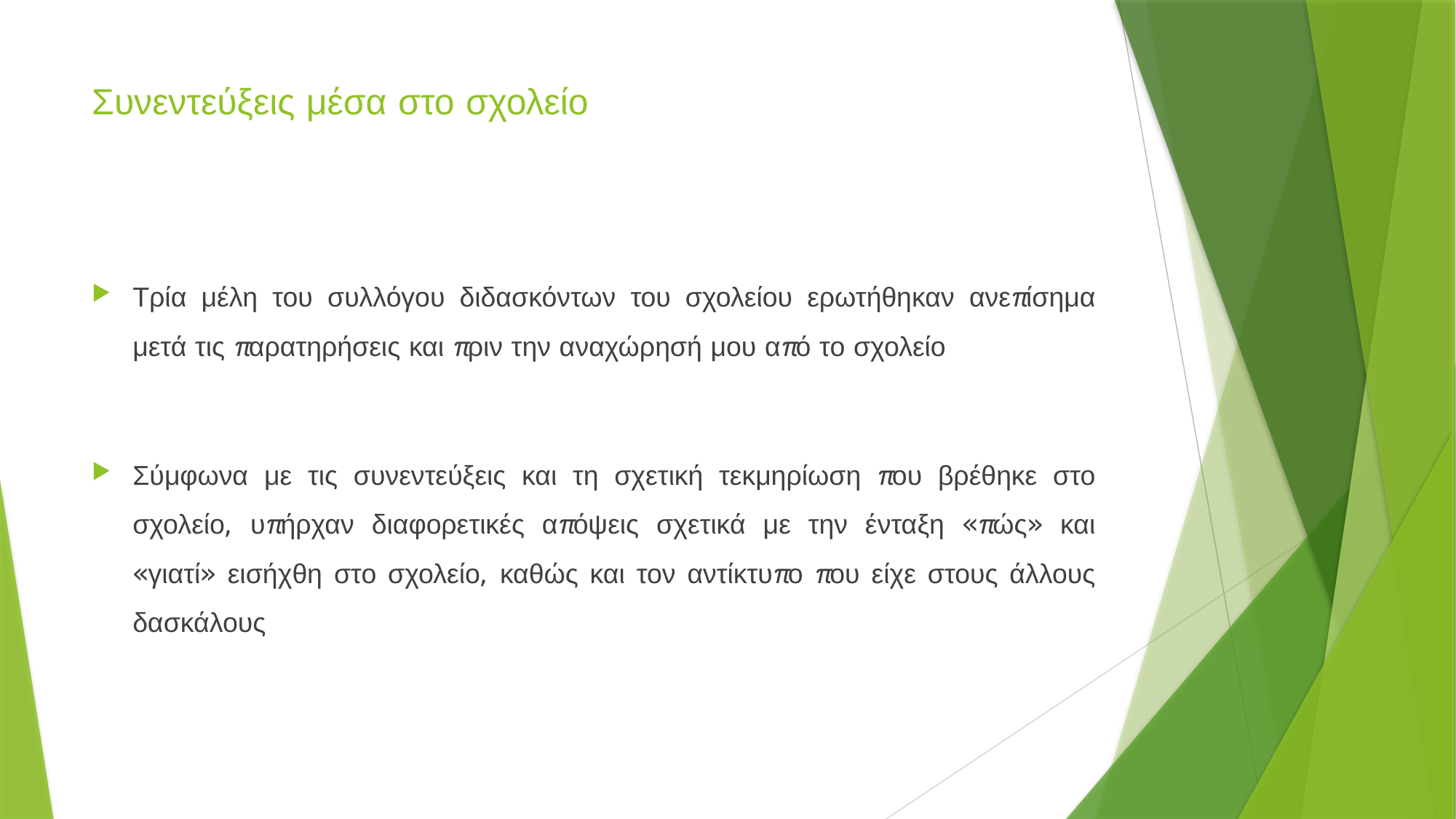

# Συνεντεύξεις μέσα στο σχολείο
Τρία μέλη του συλλόγου διδασκόντων του σχολείου ερωτήθηκαν ανεπίσημα μετά τις παρατηρήσεις και πριν την αναχώρησή μου από το σχολείο

Σύμφωνα με τις συνεντεύξεις και τη σχετική τεκμηρίωση που βρέθηκε στο σχολείο, υπήρχαν διαφορετικές απόψεις σχετικά με την ένταξη «πώς» και «γιατί» εισήχθη στο σχολείο, καθώς και τον αντίκτυπο που είχε στους άλλους δασκάλους